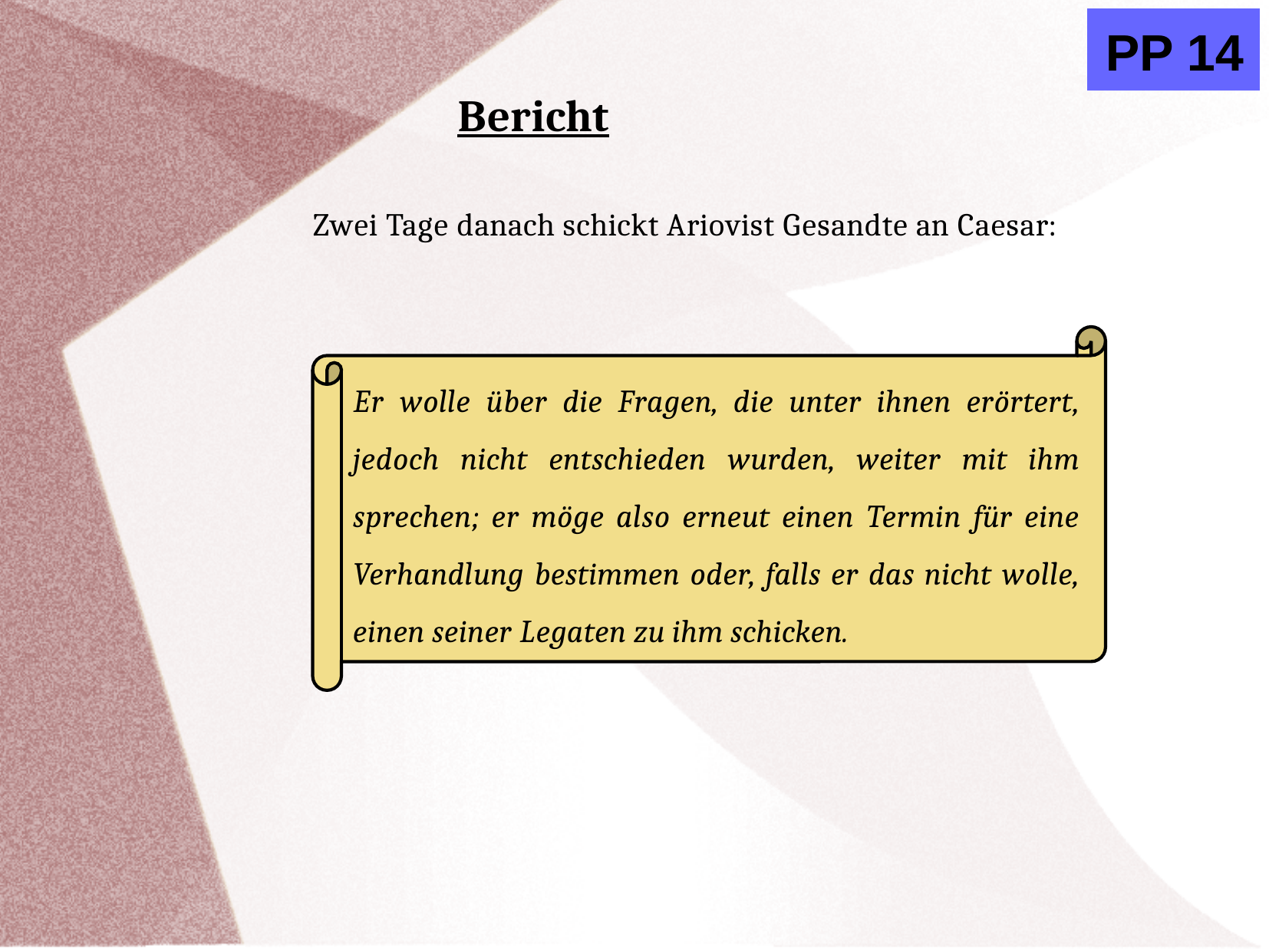

PP 14
Bericht
# Zwei Tage danach schickt Ariovist Gesandte an Caesar:

Er wolle über die Fragen, die unter ihnen erörtert, jedoch nicht entschieden wurden, weiter mit ihm sprechen; er möge also erneut einen Termin für eine Verhandlung bestimmen oder, falls er das nicht wolle, einen seiner Legaten zu ihm schicken.